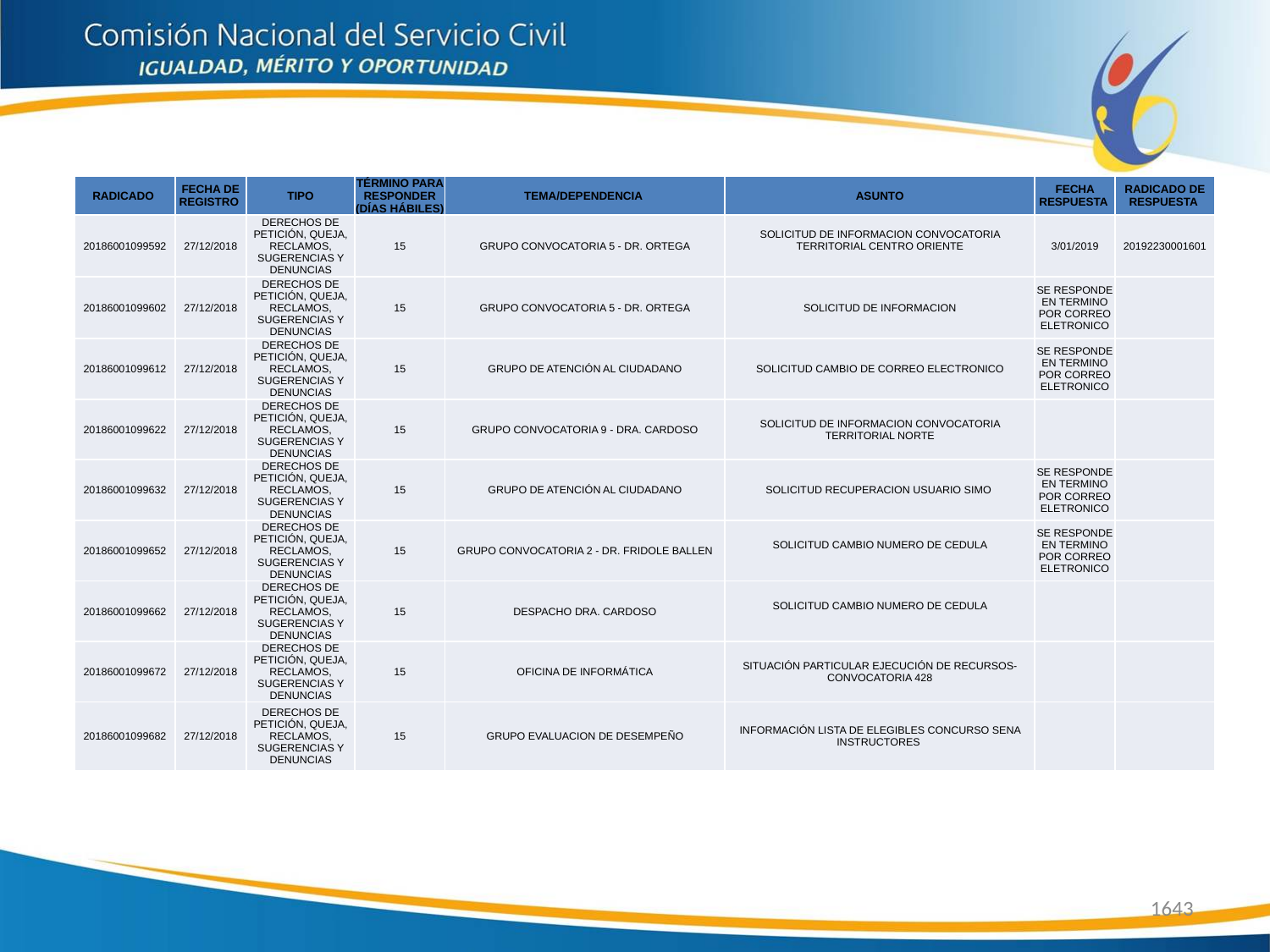

| RADICADO | FECHA DE REGISTRO | TIPO | TÉRMINO PARA RESPONDER (DÍAS HÁBILES) | TEMA/DEPENDENCIA | ASUNTO | FECHA RESPUESTA | RADICADO DE RESPUESTA |
| --- | --- | --- | --- | --- | --- | --- | --- |
| 20186001099592 | 27/12/2018 | DERECHOS DE PETICIÓN, QUEJA, RECLAMOS, SUGERENCIAS Y DENUNCIAS | 15 | GRUPO CONVOCATORIA 5 - DR. ORTEGA | SOLICITUD DE INFORMACION CONVOCATORIA TERRITORIAL CENTRO ORIENTE | 3/01/2019 | 20192230001601 |
| 20186001099602 | 27/12/2018 | DERECHOS DE PETICIÓN, QUEJA, RECLAMOS, SUGERENCIAS Y DENUNCIAS | 15 | GRUPO CONVOCATORIA 5 - DR. ORTEGA | SOLICITUD DE INFORMACION | SE RESPONDE EN TERMINO POR CORREO ELETRONICO |  |
| 20186001099612 | 27/12/2018 | DERECHOS DE PETICIÓN, QUEJA, RECLAMOS, SUGERENCIAS Y DENUNCIAS | 15 | GRUPO DE ATENCIÓN AL CIUDADANO | SOLICITUD CAMBIO DE CORREO ELECTRONICO | SE RESPONDE EN TERMINO POR CORREO ELETRONICO |  |
| 20186001099622 | 27/12/2018 | DERECHOS DE PETICIÓN, QUEJA, RECLAMOS, SUGERENCIAS Y DENUNCIAS | 15 | GRUPO CONVOCATORIA 9 - DRA. CARDOSO | SOLICITUD DE INFORMACION CONVOCATORIA TERRITORIAL NORTE |  |  |
| 20186001099632 | 27/12/2018 | DERECHOS DE PETICIÓN, QUEJA, RECLAMOS, SUGERENCIAS Y DENUNCIAS | 15 | GRUPO DE ATENCIÓN AL CIUDADANO | SOLICITUD RECUPERACION USUARIO SIMO | SE RESPONDE EN TERMINO POR CORREO ELETRONICO |  |
| 20186001099652 | 27/12/2018 | DERECHOS DE PETICIÓN, QUEJA, RECLAMOS, SUGERENCIAS Y DENUNCIAS | 15 | GRUPO CONVOCATORIA 2 - DR. FRIDOLE BALLEN | SOLICITUD CAMBIO NUMERO DE CEDULA | SE RESPONDE EN TERMINO POR CORREO ELETRONICO |  |
| 20186001099662 | 27/12/2018 | DERECHOS DE PETICIÓN, QUEJA, RECLAMOS, SUGERENCIAS Y DENUNCIAS | 15 | DESPACHO DRA. CARDOSO | SOLICITUD CAMBIO NUMERO DE CEDULA |  |  |
| 20186001099672 | 27/12/2018 | DERECHOS DE PETICIÓN, QUEJA, RECLAMOS, SUGERENCIAS Y DENUNCIAS | 15 | OFICINA DE INFORMÁTICA | SITUACIÓN PARTICULAR EJECUCIÓN DE RECURSOS- CONVOCATORIA 428 |  |  |
| 20186001099682 | 27/12/2018 | DERECHOS DE PETICIÓN, QUEJA, RECLAMOS, SUGERENCIAS Y DENUNCIAS | 15 | GRUPO EVALUACION DE DESEMPEÑO | INFORMACIÓN LISTA DE ELEGIBLES CONCURSO SENA INSTRUCTORES |  |  |
1643